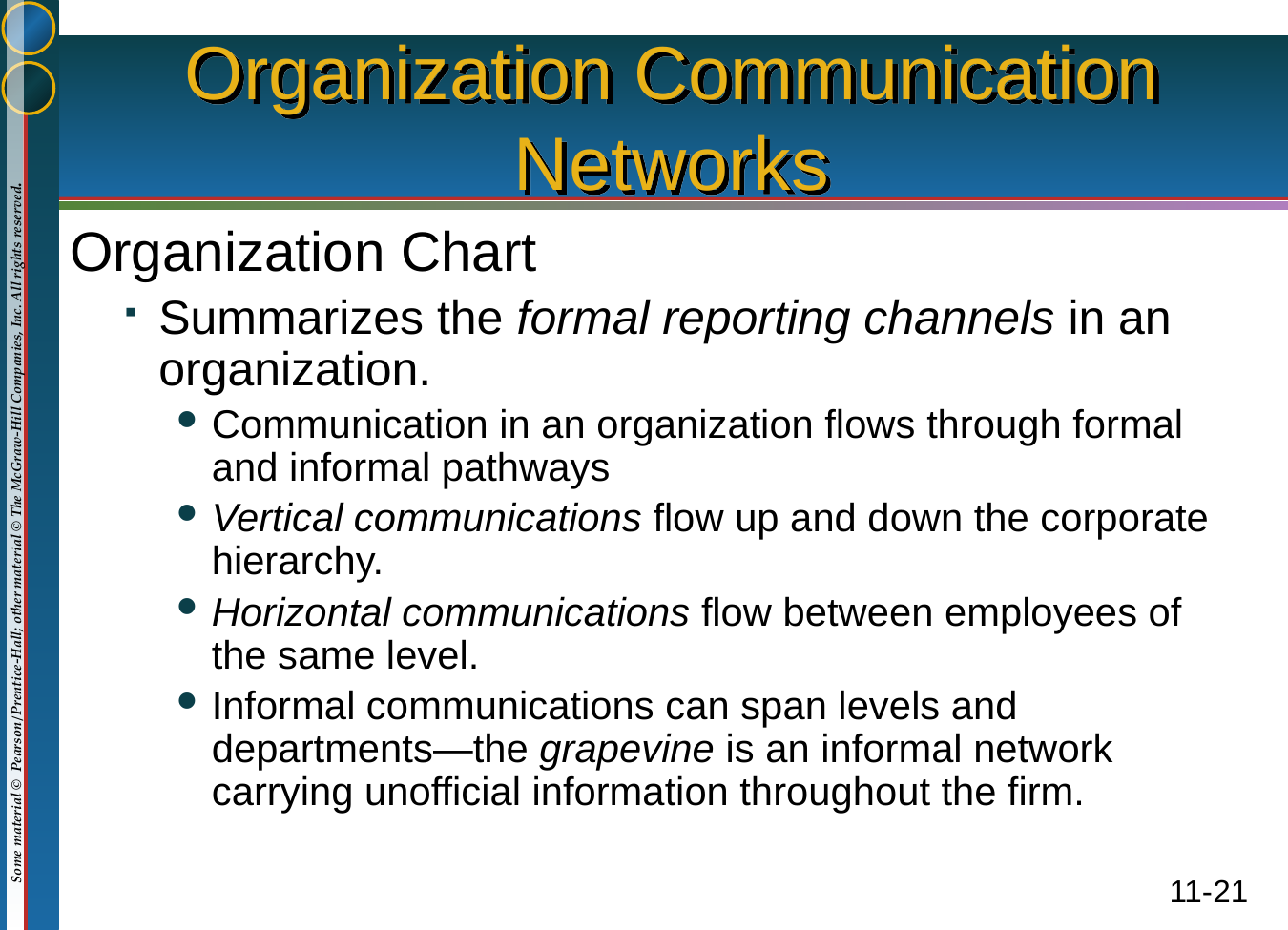

# Organization Communication Networks
Organization Chart
Summarizes the formal reporting channels in an organization.
Communication in an organization flows through formal and informal pathways
Vertical communications flow up and down the corporate hierarchy.
Horizontal communications flow between employees of the same level.
Informal communications can span levels and departments—the grapevine is an informal network carrying unofficial information throughout the firm.